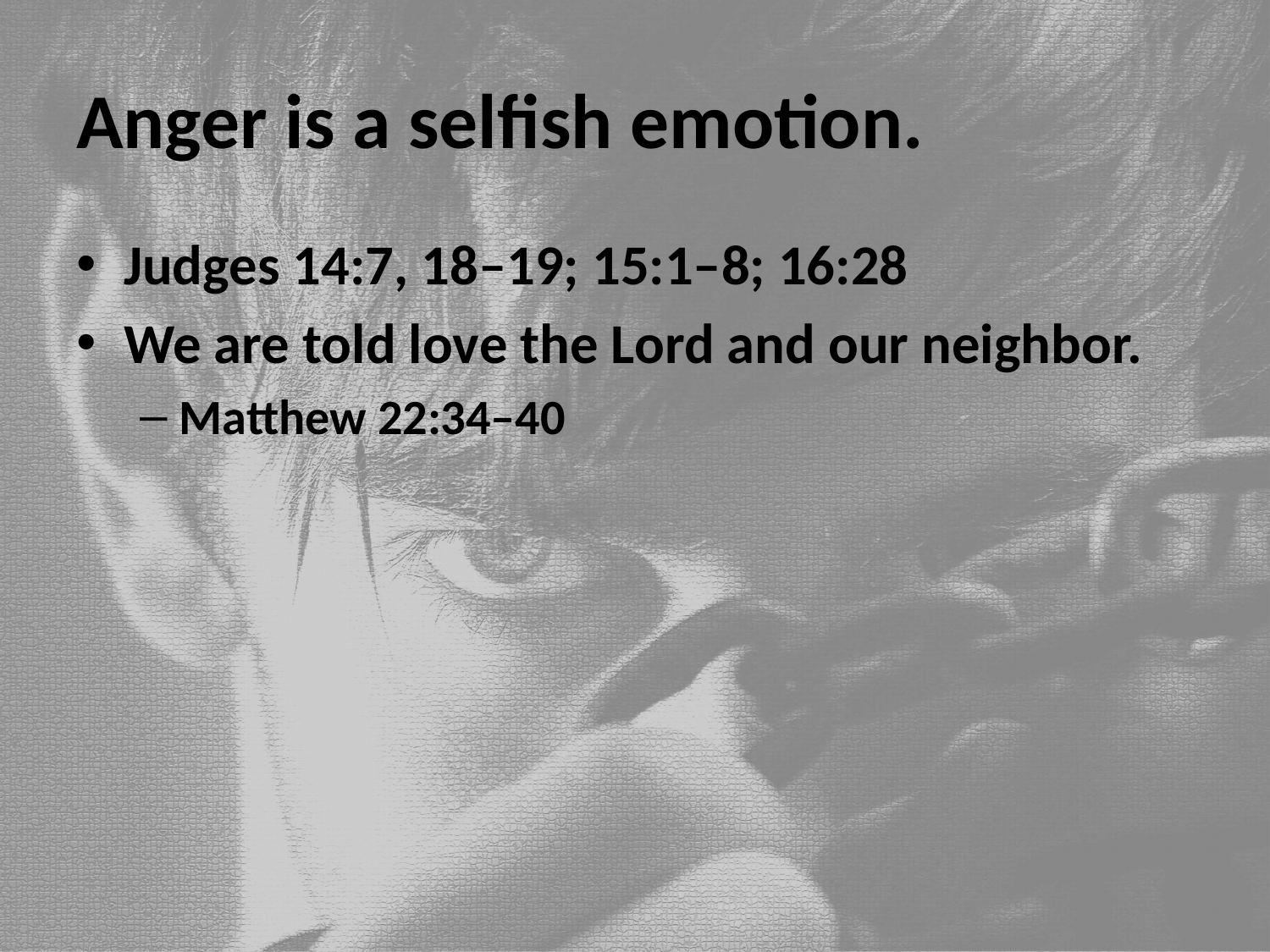

# Anger is a selfish emotion.
Judges 14:7, 18–19; 15:1–8; 16:28
We are told love the Lord and our neighbor.
Matthew 22:34–40